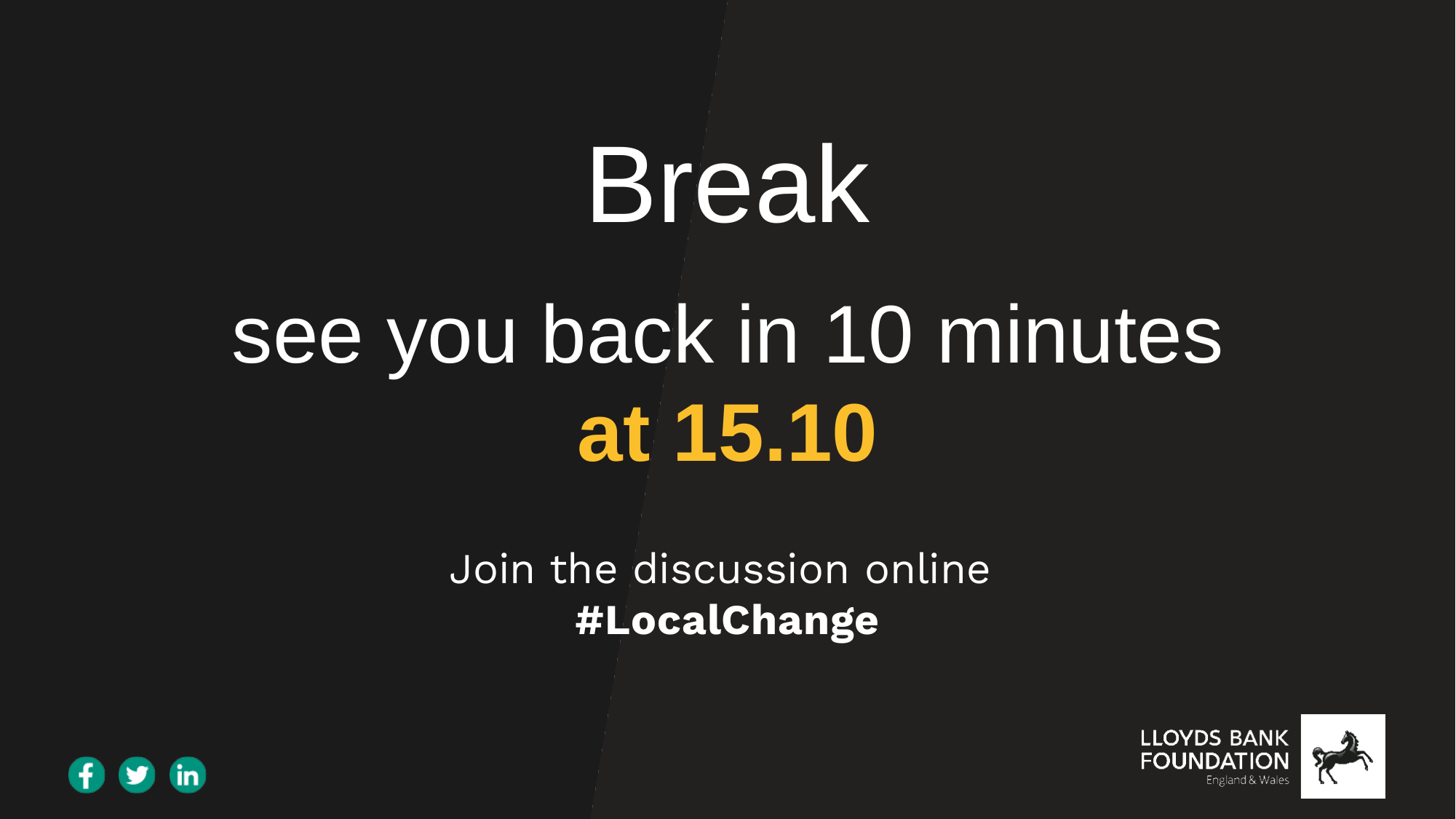

Break
see you back in 10 minutes
at 15.10
Join the discussion online
#LocalChange